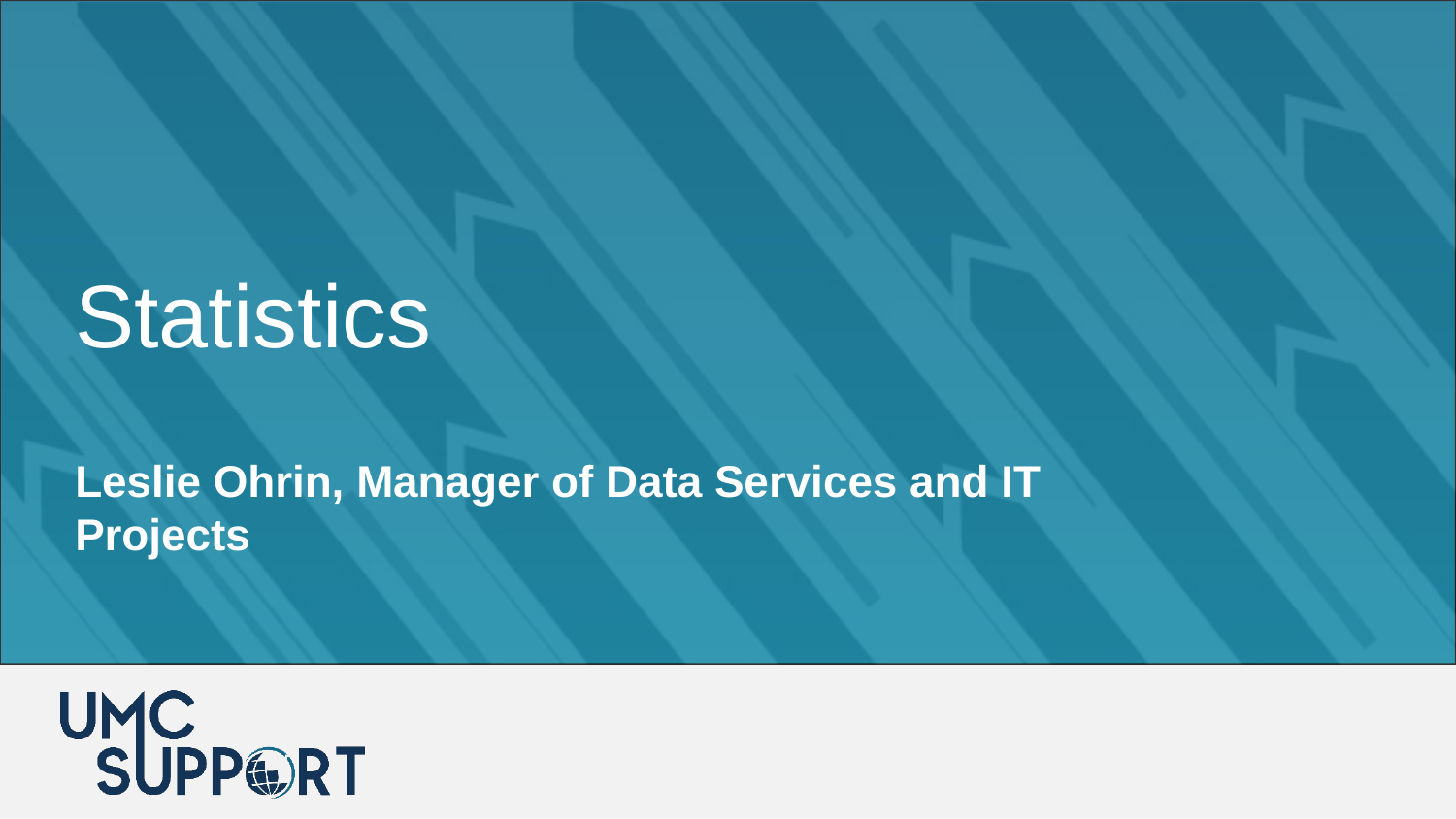

Statistics
Leslie Ohrin, Manager of Data Services and IT Projects